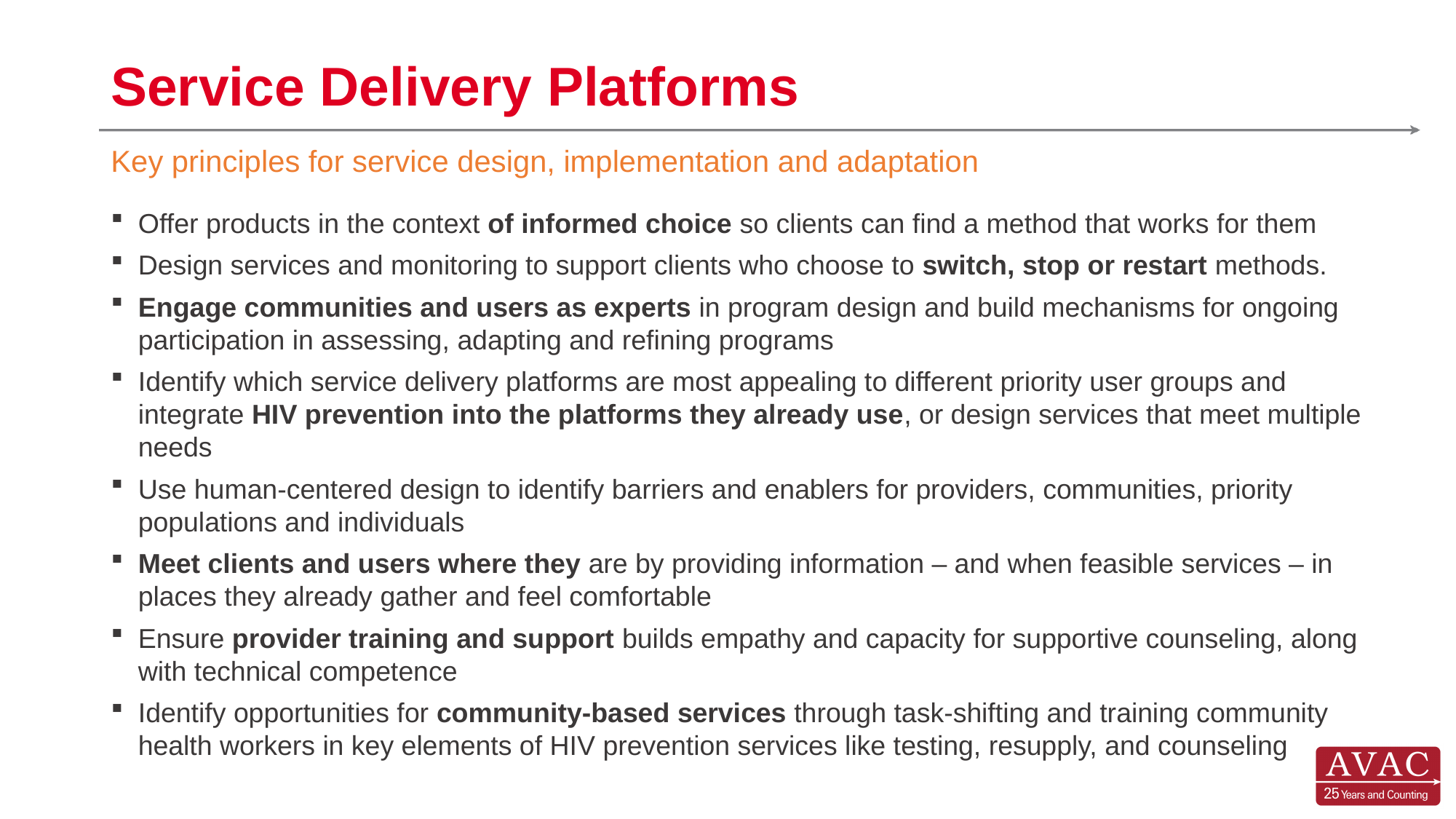

# Service Delivery Platforms
Key principles for service design, implementation and adaptation
Offer products in the context of informed choice so clients can find a method that works for them
Design services and monitoring to support clients who choose to switch, stop or restart methods.
Engage communities and users as experts in program design and build mechanisms for ongoing participation in assessing, adapting and refining programs
Identify which service delivery platforms are most appealing to different priority user groups and integrate HIV prevention into the platforms they already use, or design services that meet multiple needs
Use human-centered design to identify barriers and enablers for providers, communities, priority populations and individuals
Meet clients and users where they are by providing information – and when feasible services – in places they already gather and feel comfortable
Ensure provider training and support builds empathy and capacity for supportive counseling, along with technical competence
Identify opportunities for community-based services through task-shifting and training community health workers in key elements of HIV prevention services like testing, resupply, and counseling